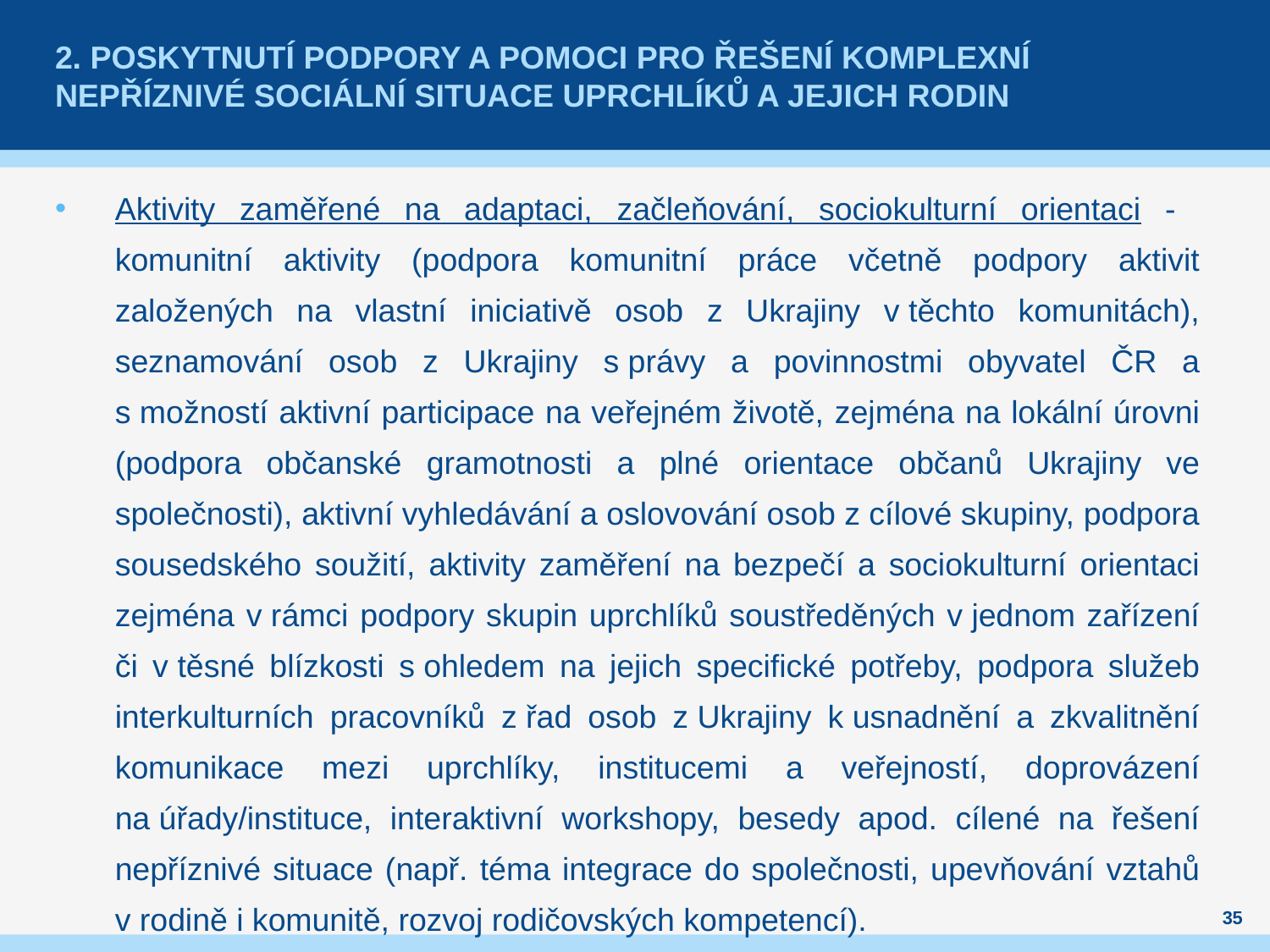

# 2. poskytnutí podpory a pomoci pro řešení komplexní nepříznivé sociální situace uprchlíků a jejich rodin
Aktivity zaměřené na adaptaci, začleňování, sociokulturní orientaci -  komunitní aktivity (podpora komunitní práce včetně podpory aktivit založených na vlastní iniciativě osob z Ukrajiny v těchto komunitách), seznamování osob z Ukrajiny s právy a povinnostmi obyvatel ČR a s možností aktivní participace na veřejném životě, zejména na lokální úrovni (podpora občanské gramotnosti a plné orientace občanů Ukrajiny ve společnosti), aktivní vyhledávání a oslovování osob z cílové skupiny, podpora sousedského soužití, aktivity zaměření na bezpečí a sociokulturní orientaci zejména v rámci podpory skupin uprchlíků soustředěných v jednom zařízení či v těsné blízkosti s ohledem na jejich specifické potřeby, podpora služeb interkulturních pracovníků z řad osob z Ukrajiny k usnadnění a zkvalitnění komunikace mezi uprchlíky, institucemi a veřejností, doprovázení na úřady/instituce, interaktivní workshopy, besedy apod. cílené na řešení nepříznivé situace (např. téma integrace do společnosti, upevňování vztahů v rodině i komunitě, rozvoj rodičovských kompetencí).

35